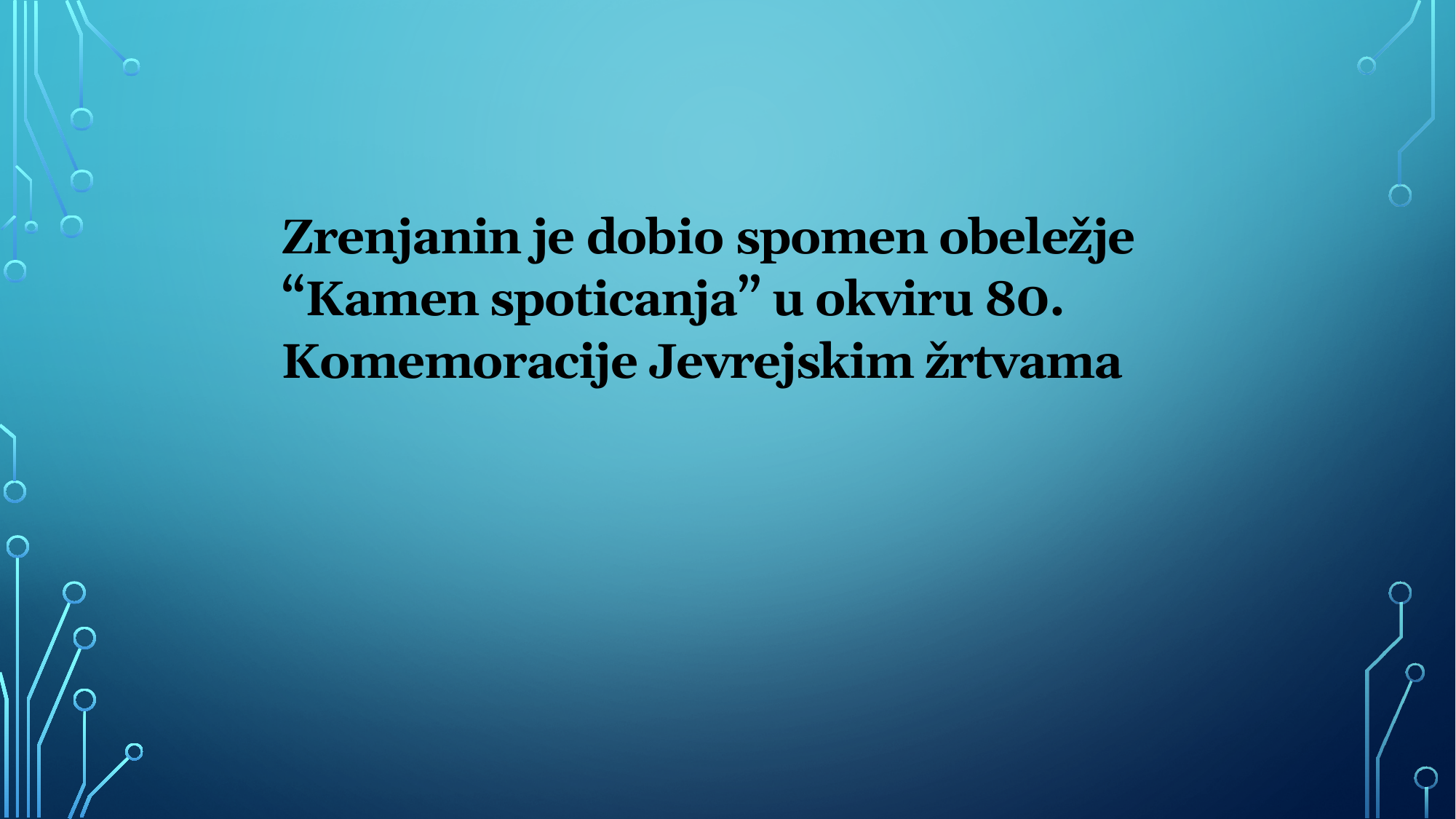

Zrenjanin je dobio spomen obeležje “Kamen spoticanja” u okviru 80. Komemoracije Jevrejskim žrtvama